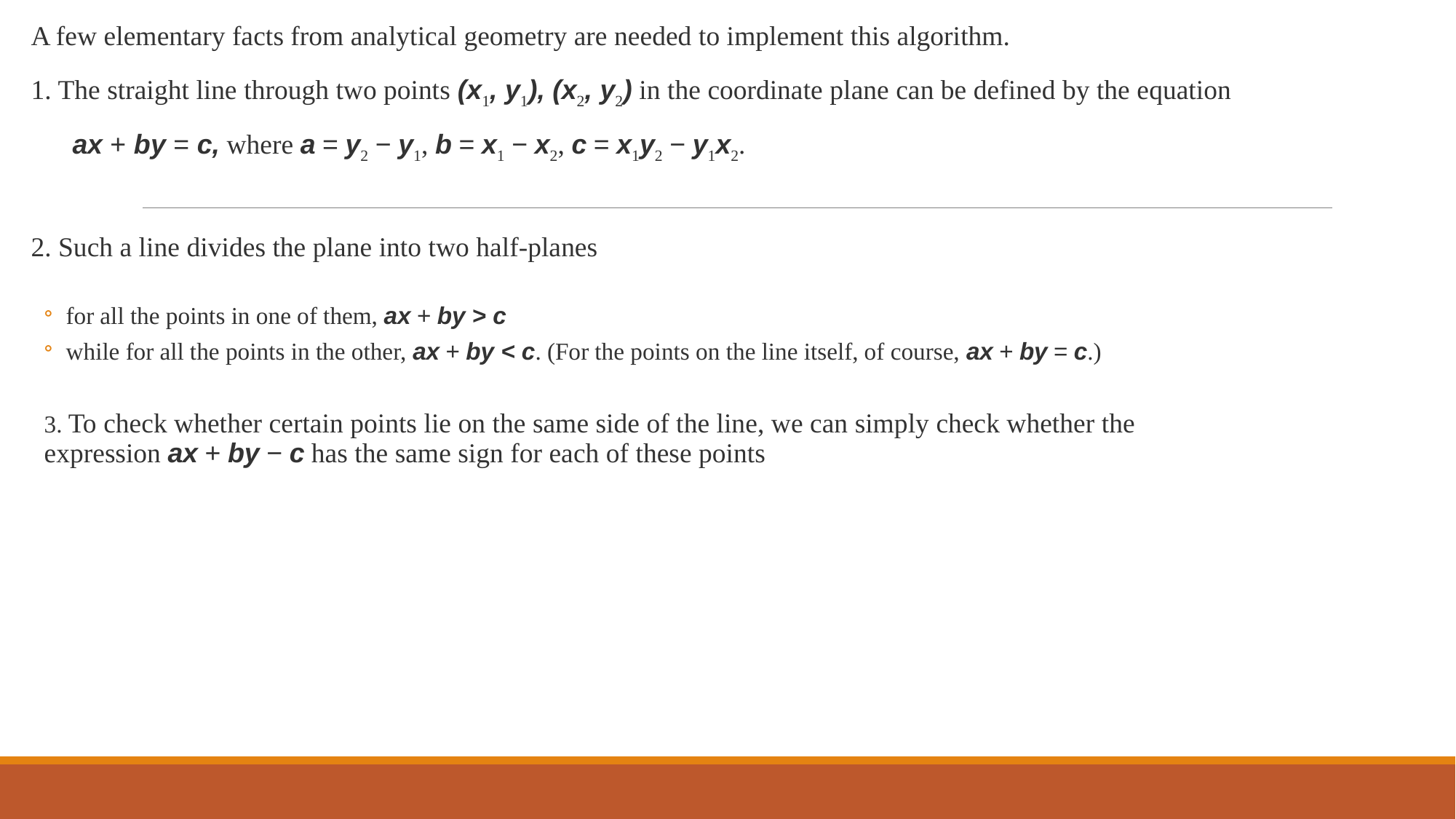

A few elementary facts from analytical geometry are needed to implement this algorithm.
1. The straight line through two points (x1, y1), (x2, y2) in the coordinate plane can be defined by the equation
      ax + by = c, where a = y2 − y1, b = x1 − x2, c = x1y2 − y1x2.

2. Such a line divides the plane into two half-planes

for all the points in one of them, ax + by > c
while for all the points in the other, ax + by < c. (For the points on the line itself, of course, ax + by = c.)

3. To check whether certain points lie on the same side of the line, we can simply check whether the expression ax + by − c has the same sign for each of these points